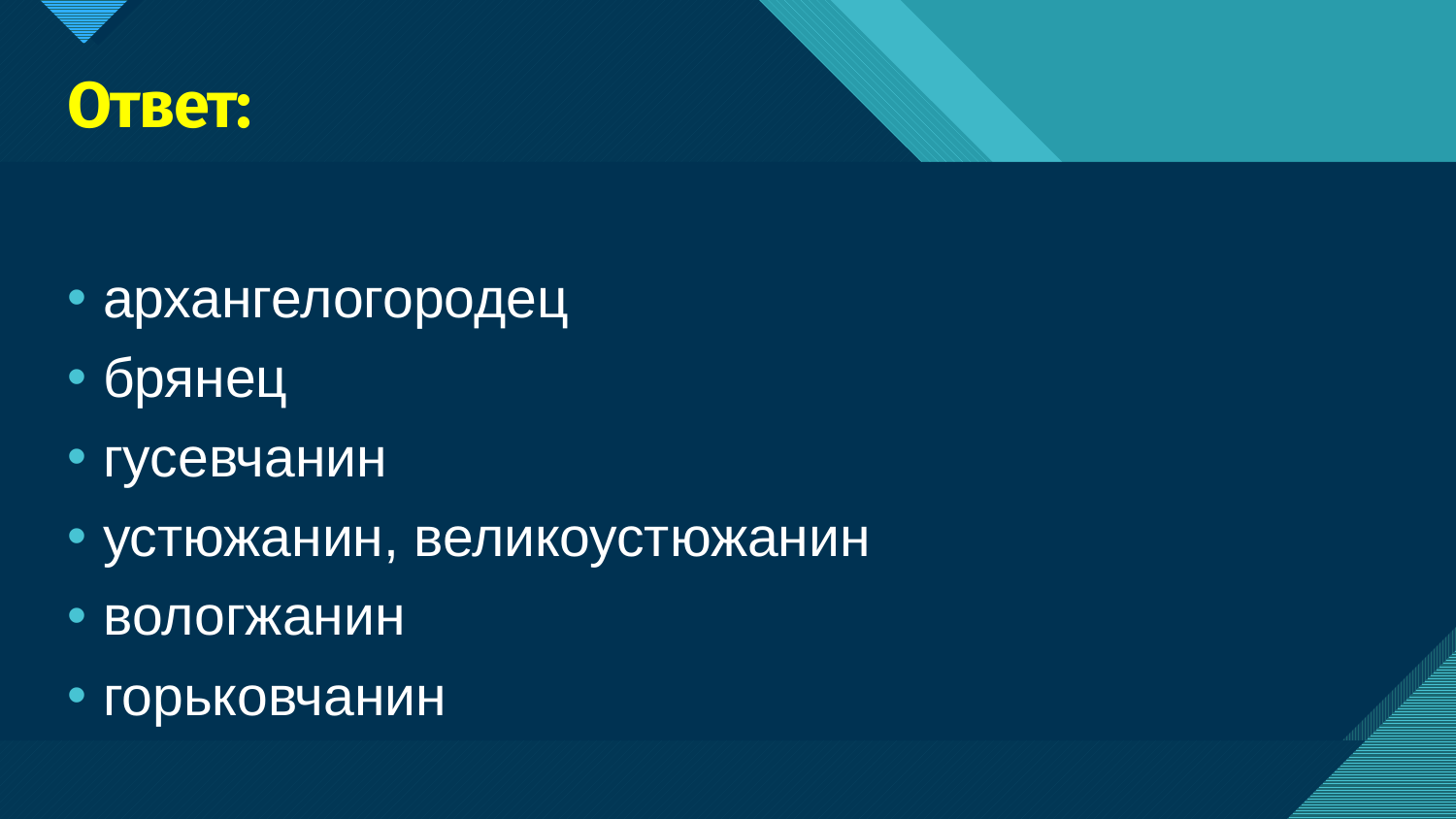

# Ответ:

архангелогородец
брянец
гусевчанин
устюжанин, великоустюжанин
вологжанин
горьковчанин